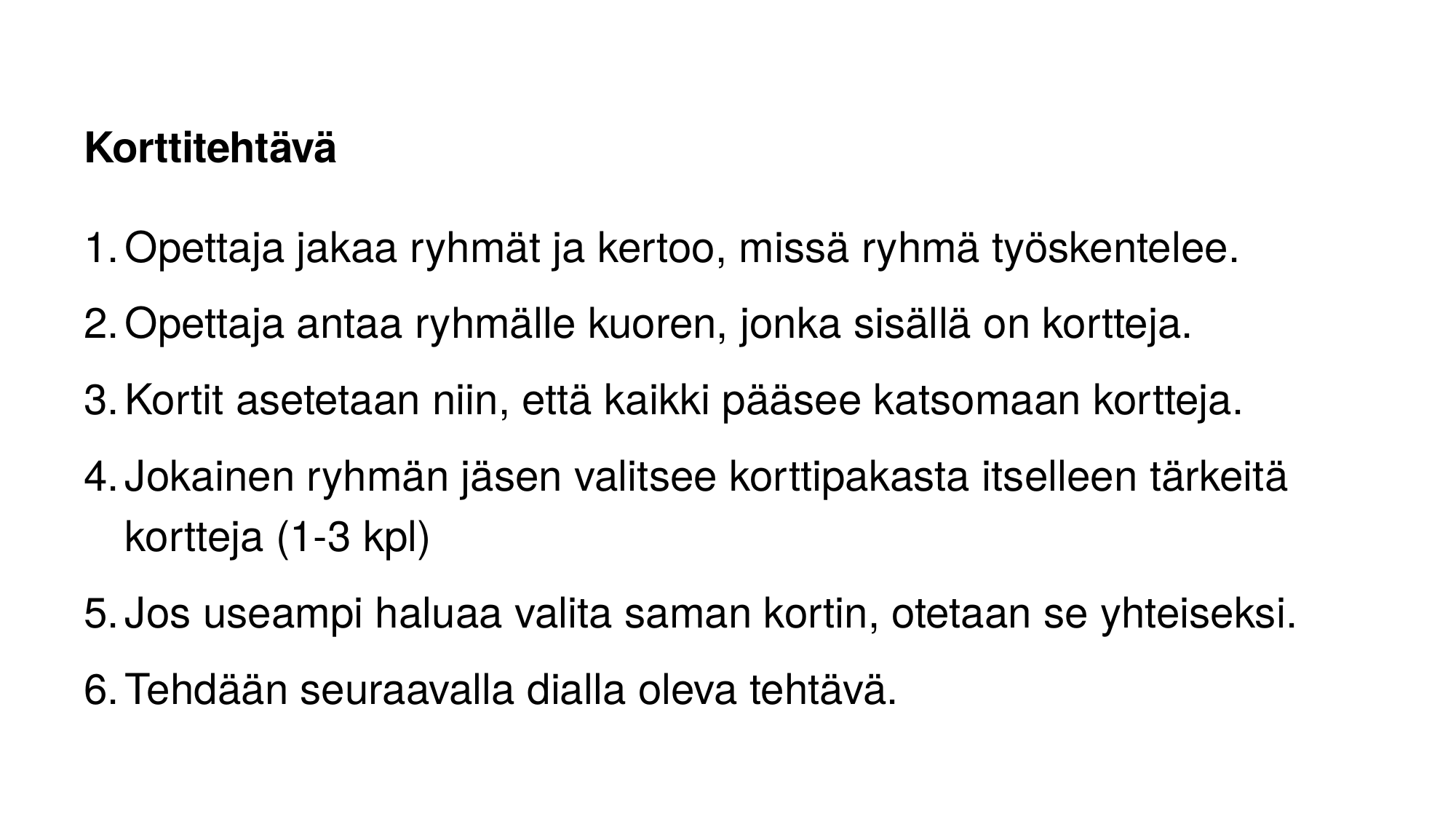

# Korttitehtävä
Opettaja jakaa ryhmät ja kertoo, missä ryhmä työskentelee.
Opettaja antaa ryhmälle kuoren, jonka sisällä on kortteja.
Kortit asetetaan niin, että kaikki pääsee katsomaan kortteja.
Jokainen ryhmän jäsen valitsee korttipakasta itselleen tärkeitä kortteja (1-3 kpl)
Jos useampi haluaa valita saman kortin, otetaan se yhteiseksi.
Tehdään seuraavalla dialla oleva tehtävä.